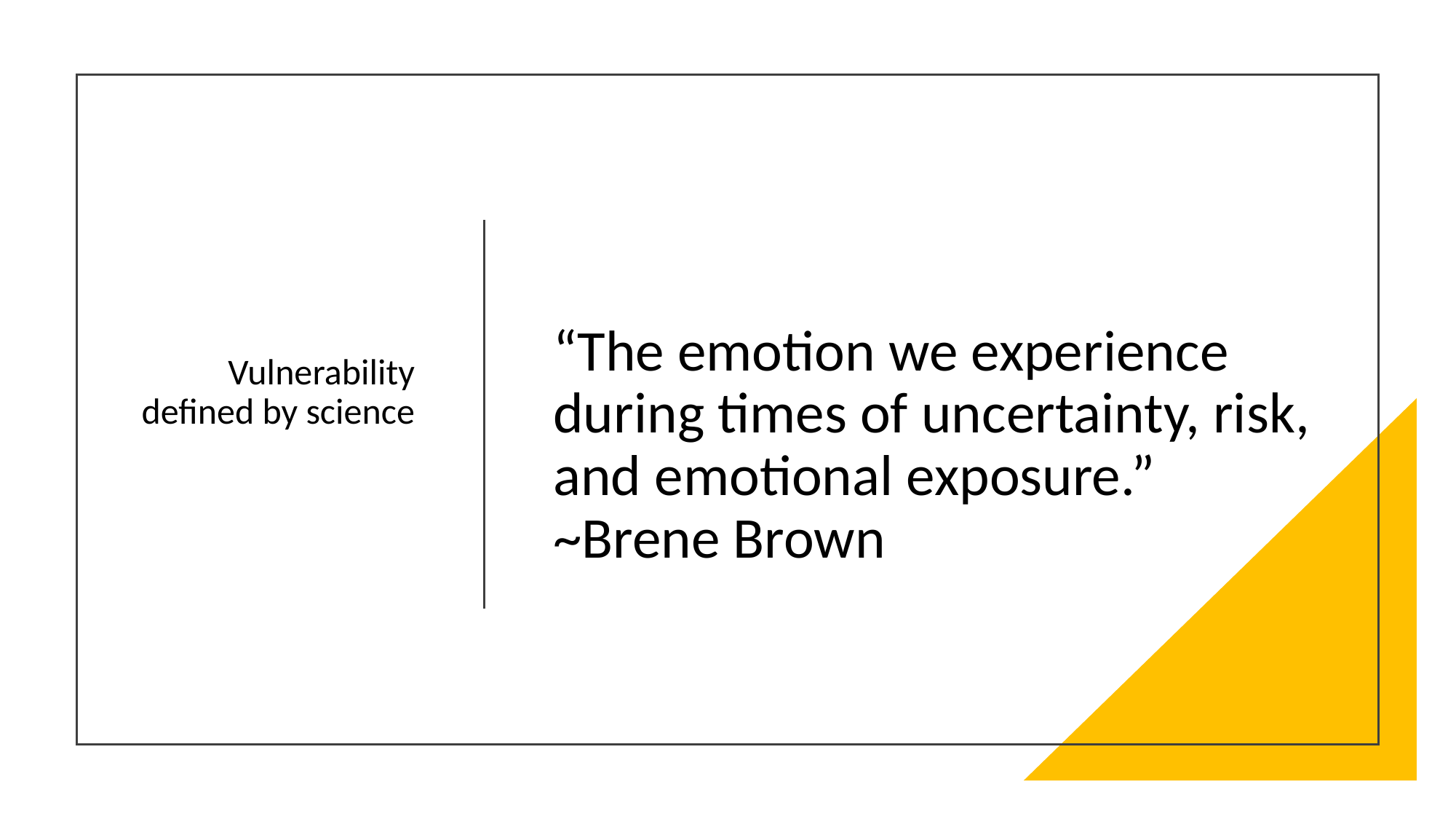

# “The emotion we experience during times of uncertainty, risk, and emotional exposure.” ~Brene Brown
Vulnerability defined by science